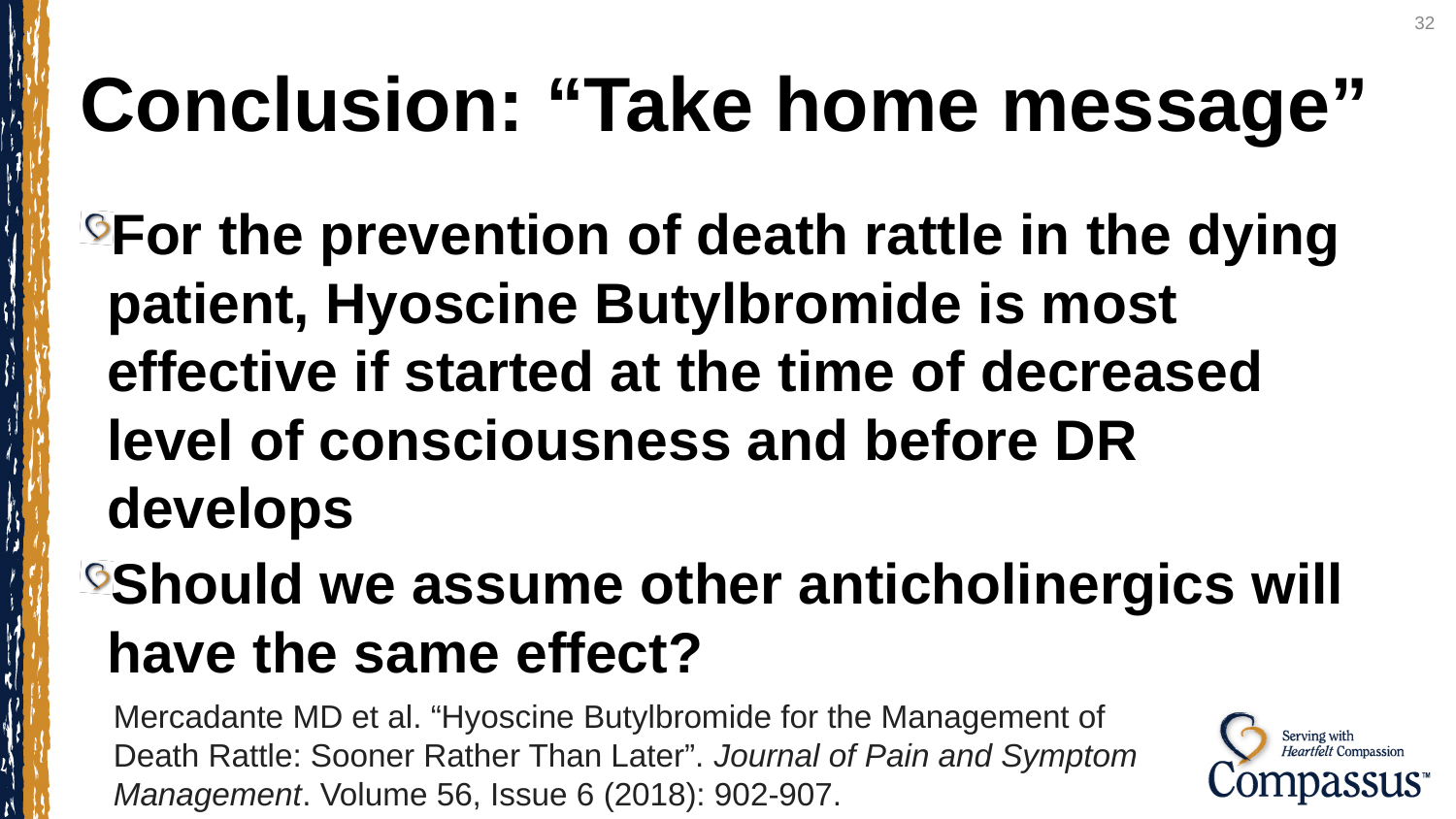

32
# Conclusion: “Take home message”
For the prevention of death rattle in the dying patient, Hyoscine Butylbromide is most effective if started at the time of decreased level of consciousness and before DR develops
Should we assume other anticholinergics will have the same effect?
Mercadante MD et al. “Hyoscine Butylbromide for the Management of Death Rattle: Sooner Rather Than Later”. Journal of Pain and Symptom Management. Volume 56, Issue 6 (2018): 902-907.